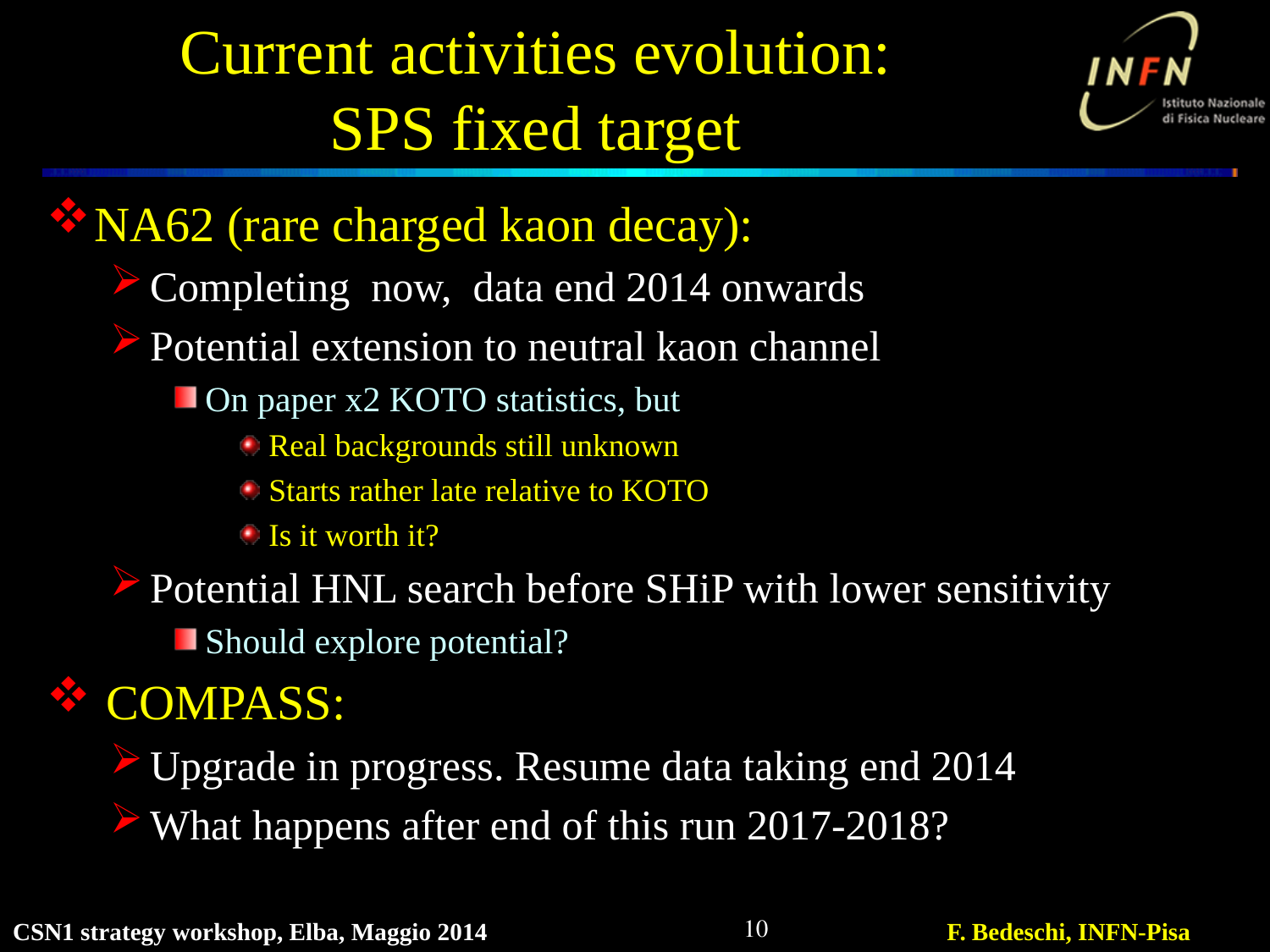

# Current activities evolution: SPS fixed target
NA62 (rare charged kaon decay):
Completing  now,  data end 2014 onwards
Potential extension to neutral kaon channel
On paper x2 KOTO statistics, but
Real backgrounds still unknown
Starts rather late relative to KOTO
Is it worth it?
Potential HNL search before SHiP with lower sensitivity
Should explore potential?
 COMPASS:
Upgrade in progress. Resume data taking end 2014
What happens after end of this run 2017-2018?

10
CSN1 strategy workshop, Elba, Maggio 2014
F. Bedeschi, INFN-Pisa